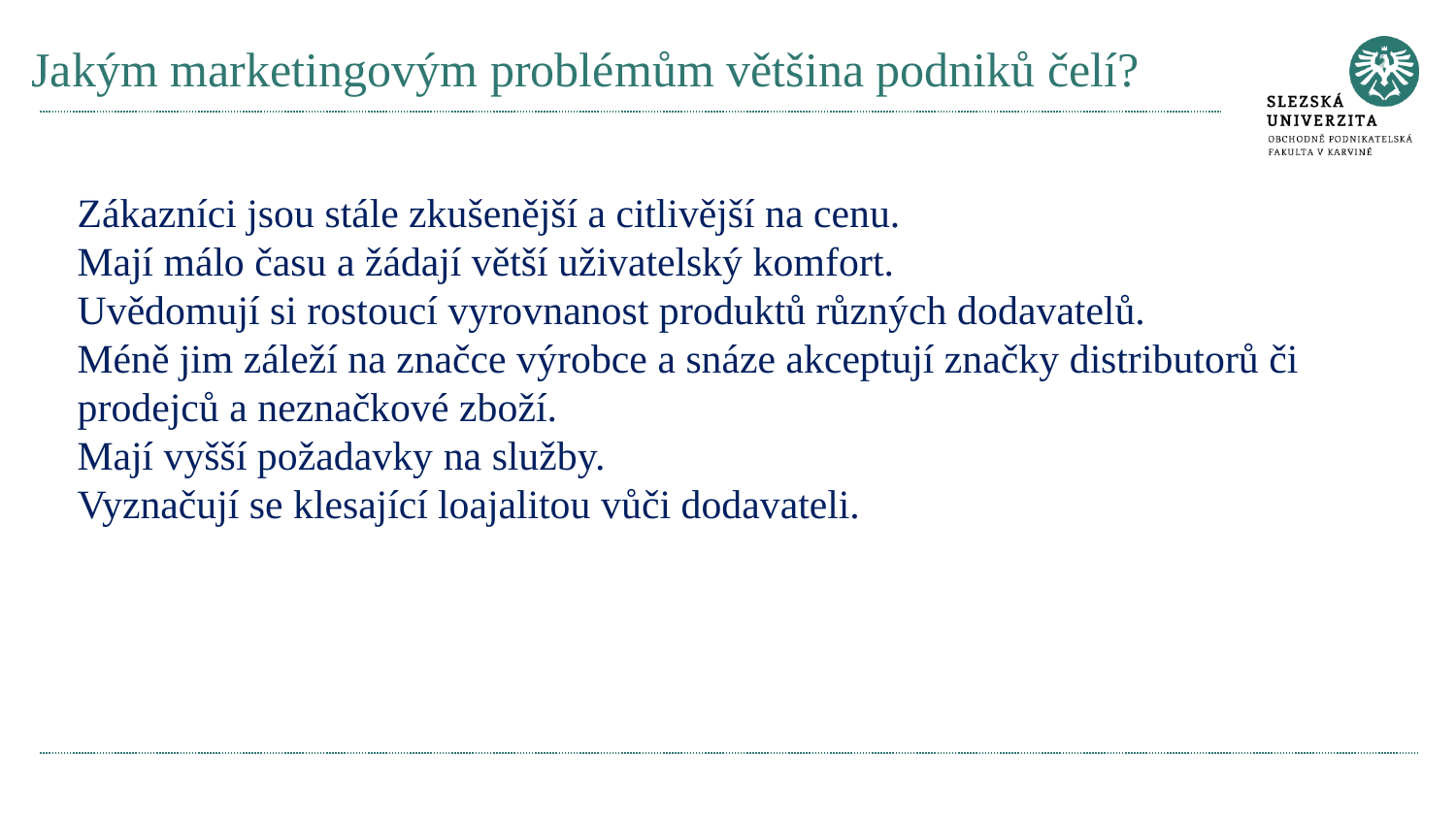

# Jakým marketingovým problémům většina podniků čelí?
Zákazníci jsou stále zkušenější a citlivější na cenu.
Mají málo času a žádají větší uživatelský komfort.
Uvědomují si rostoucí vyrovnanost produktů různých dodavatelů.
Méně jim záleží na značce výrobce a snáze akceptují značky distributorů či prodejců a neznačkové zboží.
Mají vyšší požadavky na služby.
Vyznačují se klesající loajalitou vůči dodavateli.